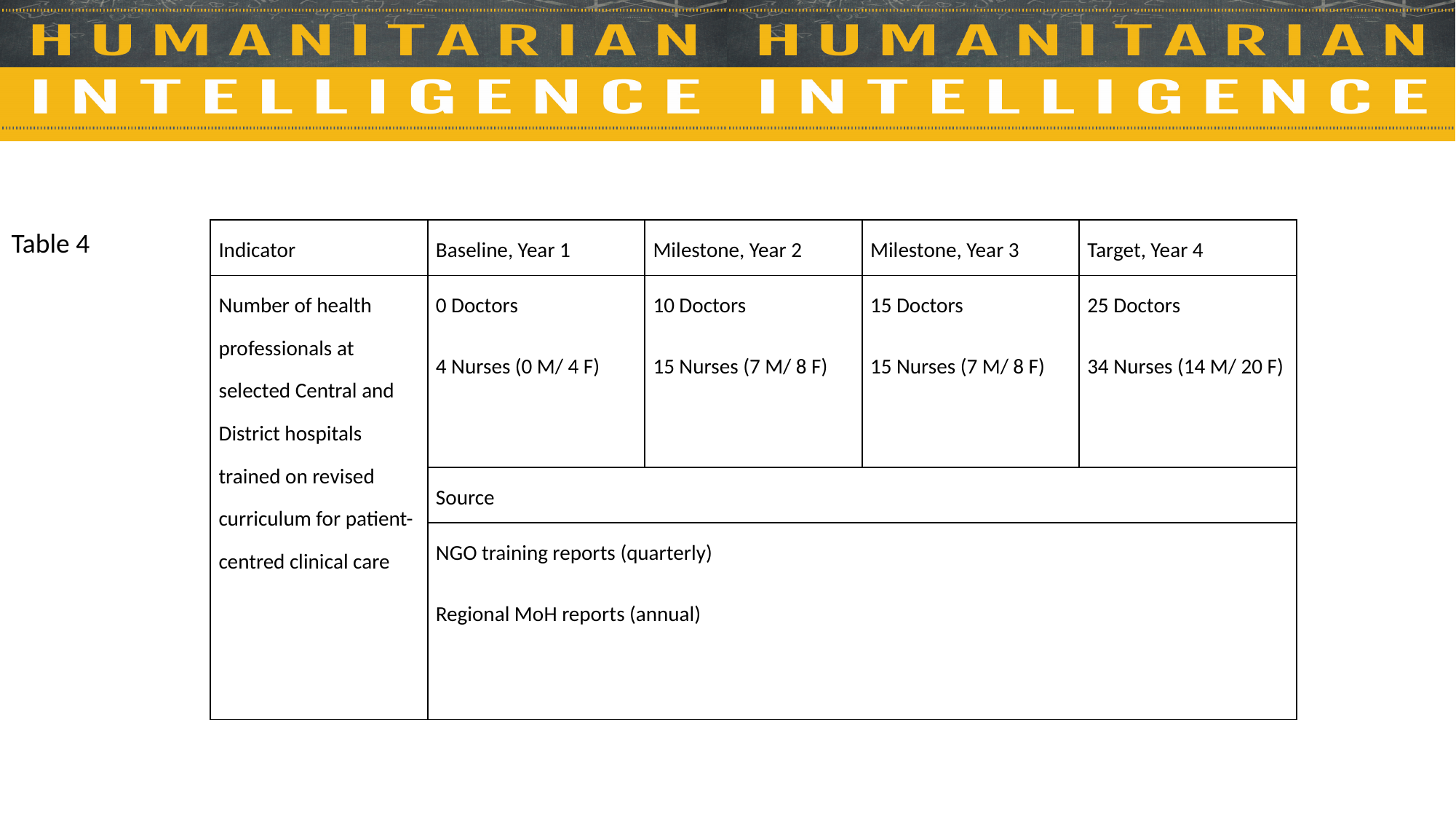

Table 4
| Indicator | Baseline, Year 1 | Milestone, Year 2 | Milestone, Year 3 | Target, Year 4 |
| --- | --- | --- | --- | --- |
| Number of health professionals at selected Central and District hospitals trained on revised curriculum for patient-centred clinical care | 0 Doctors 4 Nurses (0 M/ 4 F) | 10 Doctors 15 Nurses (7 M/ 8 F) | 15 Doctors 15 Nurses (7 M/ 8 F) | 25 Doctors 34 Nurses (14 M/ 20 F) |
|  | Source |  |  |  |
|  | NGO training reports (quarterly) Regional MoH reports (annual) |  |  |  |